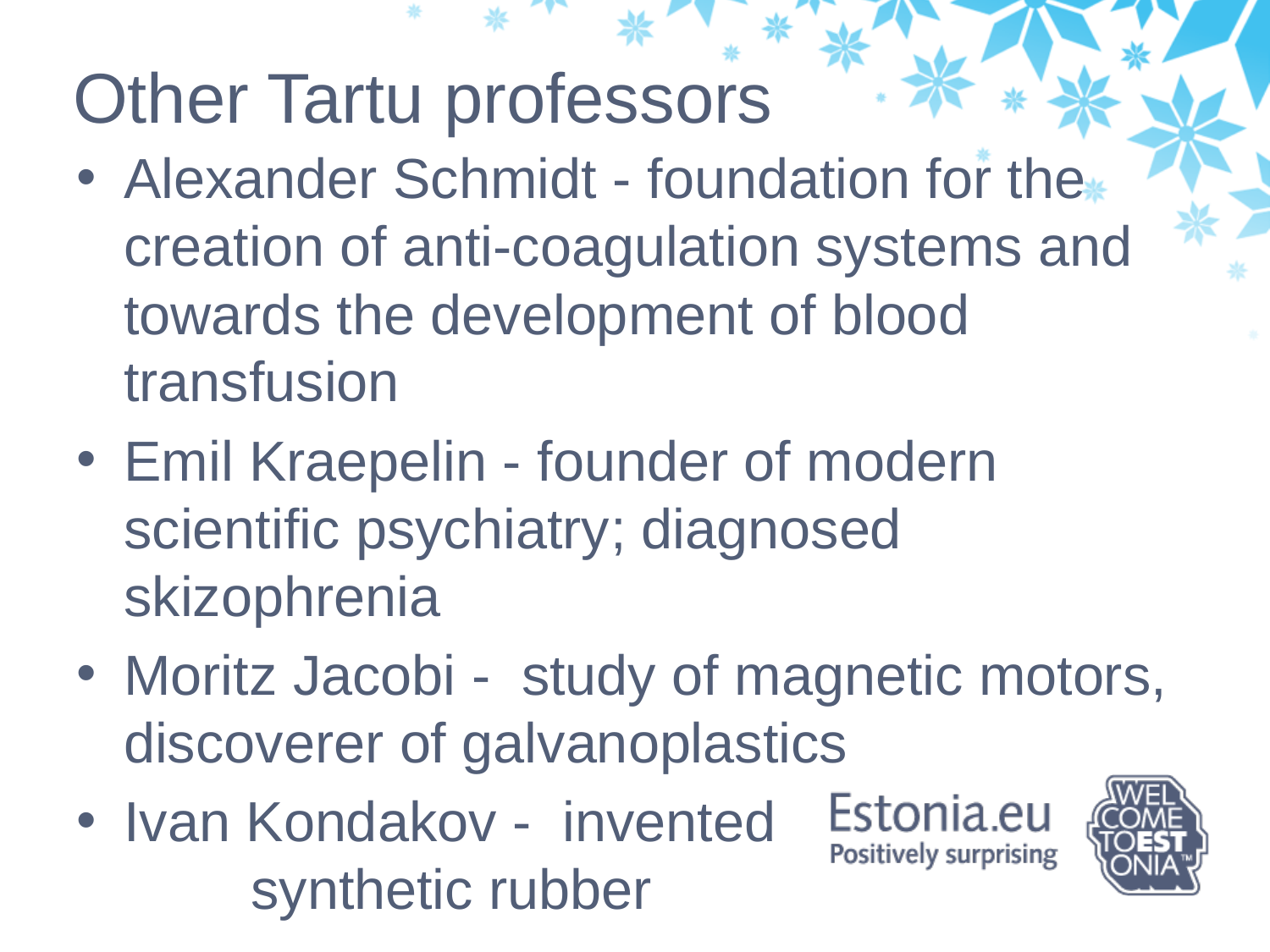

Other Tartu professors
Alexander Schmidt - foundation for the creation of anti-coagulation systems and towards the development of blood transfusion
Emil Kraepelin - founder of modern scientific psychiatry; diagnosed skizophrenia
Moritz Jacobi -  study of magnetic motors, discoverer of galvanoplastics
Ivan Kondakov -  invented 				synthetic rubber